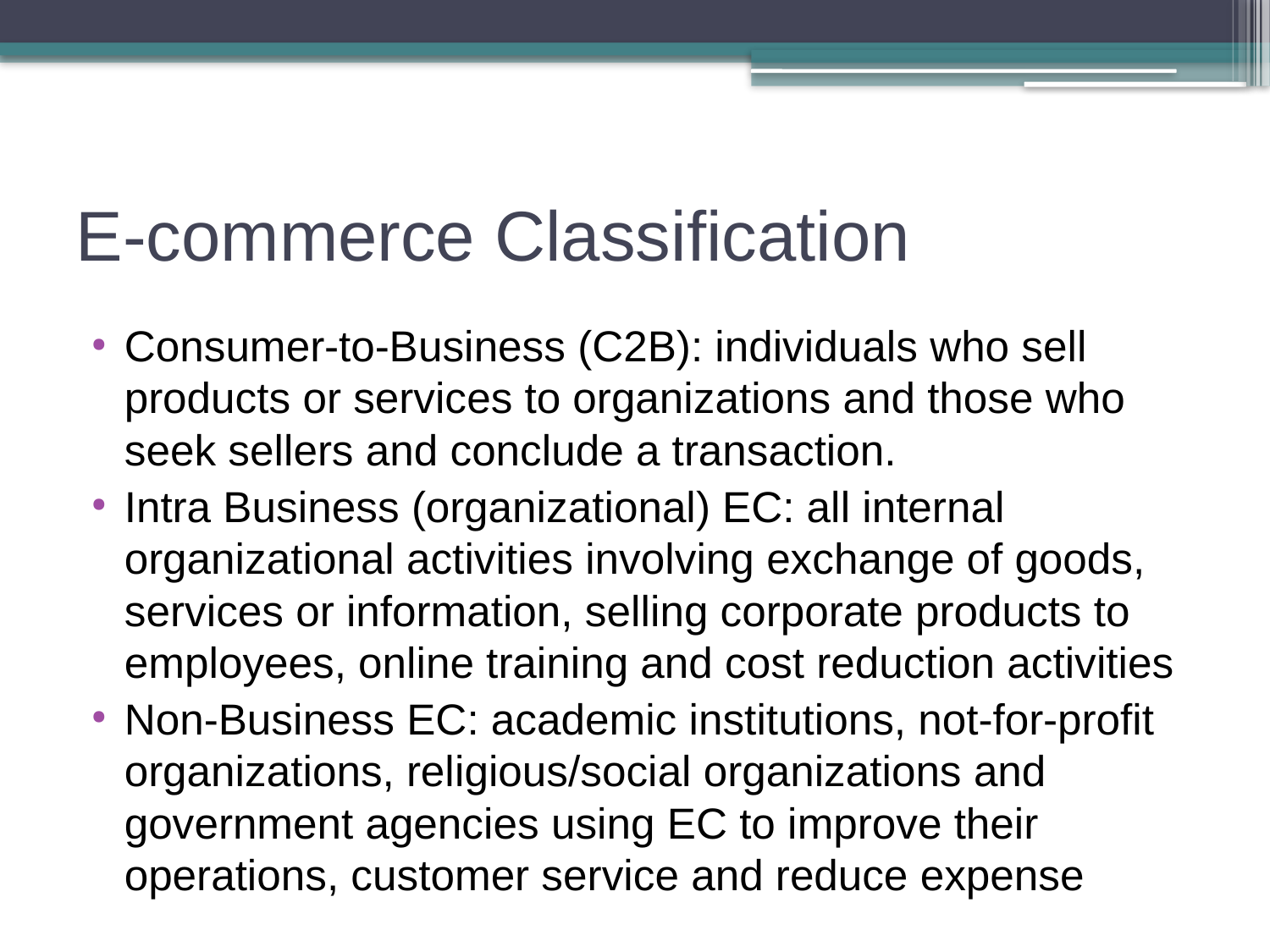

# E-commerce Classification
Consumer-to-Business (C2B): individuals who sell products or services to organizations and those who seek sellers and conclude a transaction.
Intra Business (organizational) EC: all internal organizational activities involving exchange of goods, services or information, selling corporate products to employees, online training and cost reduction activities
Non-Business EC: academic institutions, not-for-profit organizations, religious/social organizations and government agencies using EC to improve their operations, customer service and reduce expense